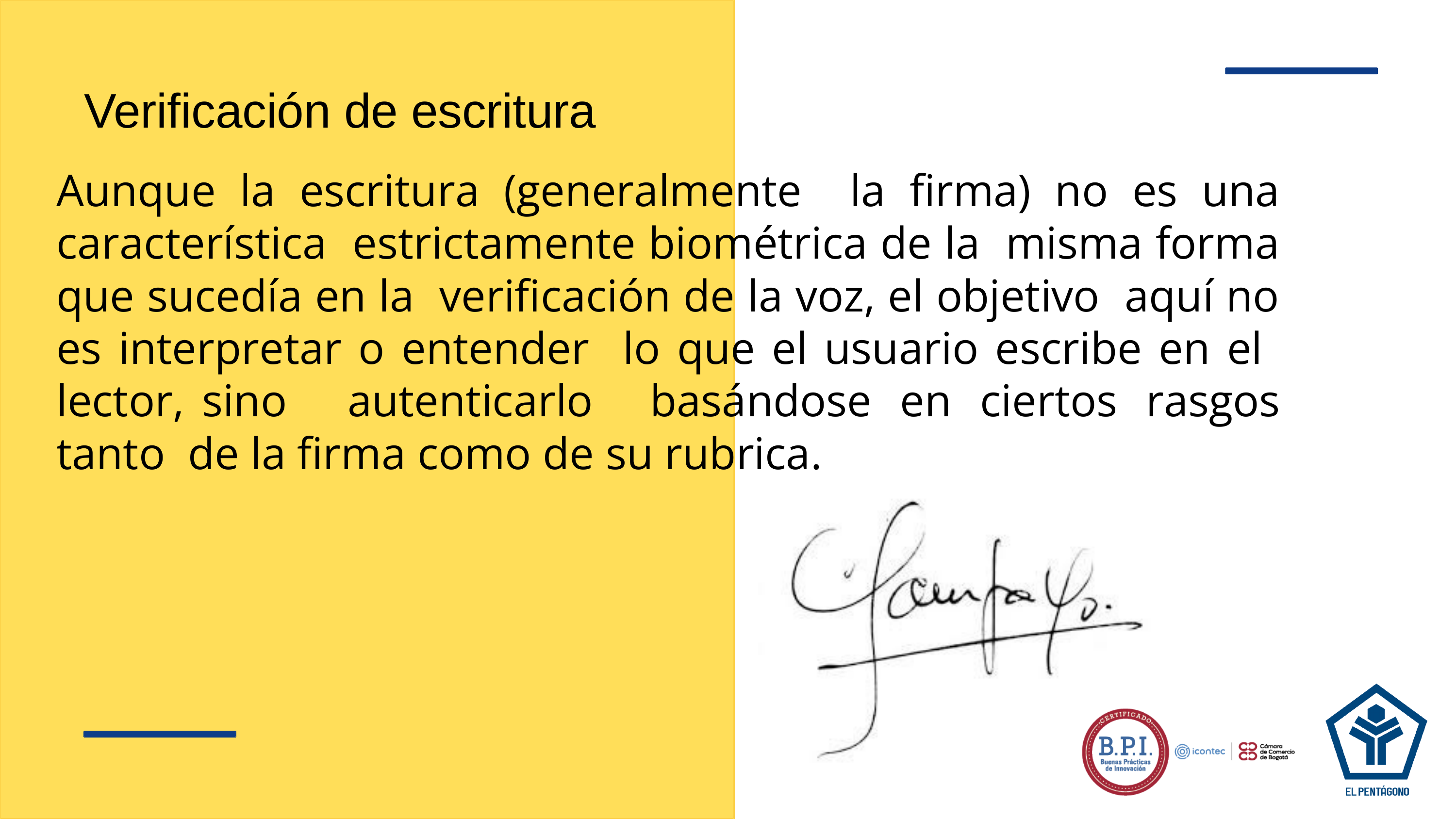

Verificación de escritura
Aunque la escritura (generalmente  la firma) no es una característica  estrictamente biométrica de la  misma forma que sucedía en la  verificación de la voz, el objetivo  aquí no es interpretar o entender  lo que el usuario escribe en el  lector,	sino	autenticarlo  basándose en ciertos rasgos tanto  de la firma como de su rubrica.